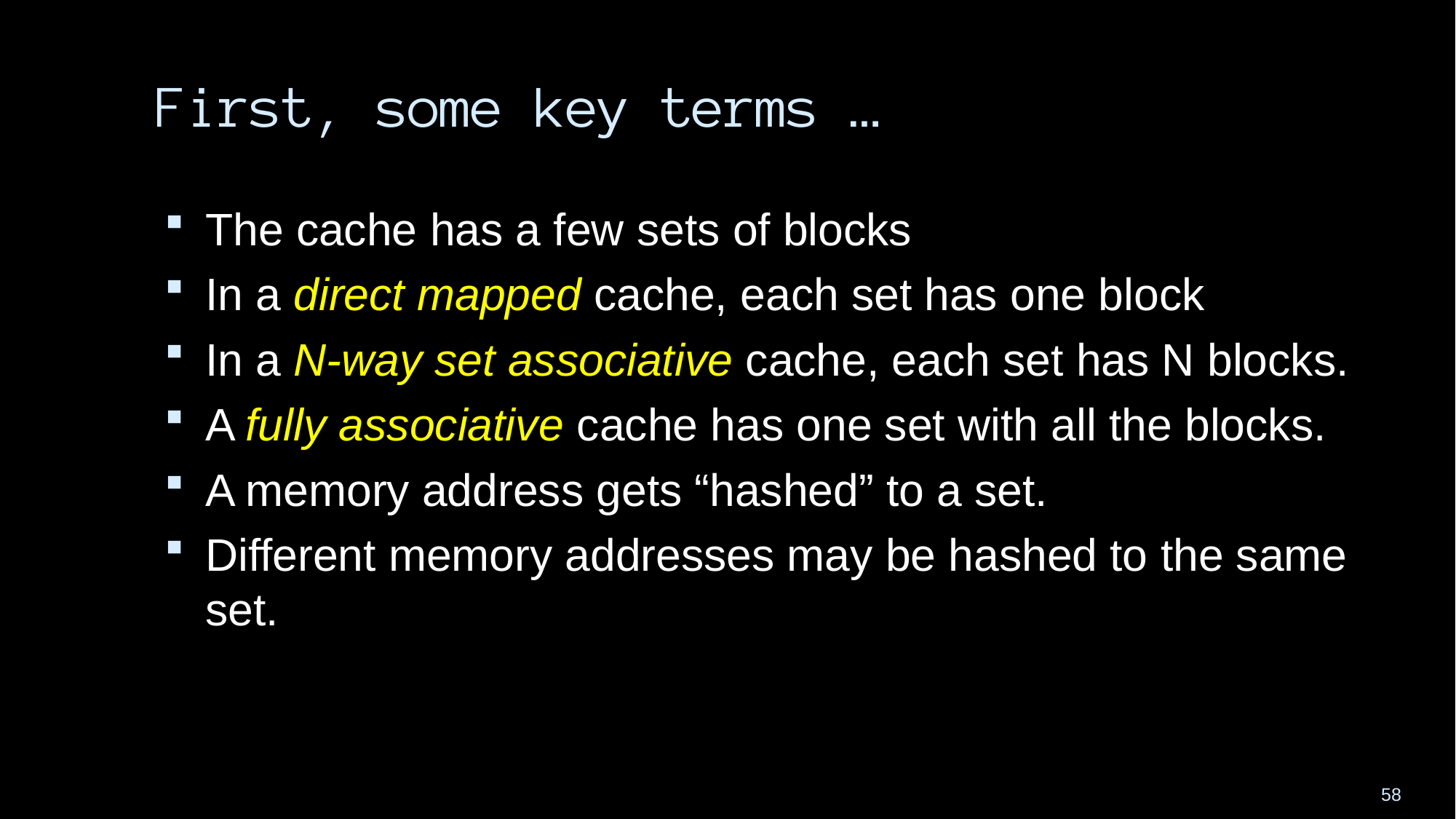

# First, some key terms …
The cache has a few sets of blocks
In a direct mapped cache, each set has one block
In a N-way set associative cache, each set has N blocks.
A fully associative cache has one set with all the blocks.
A memory address gets “hashed” to a set.
Different memory addresses may be hashed to the same set.

58